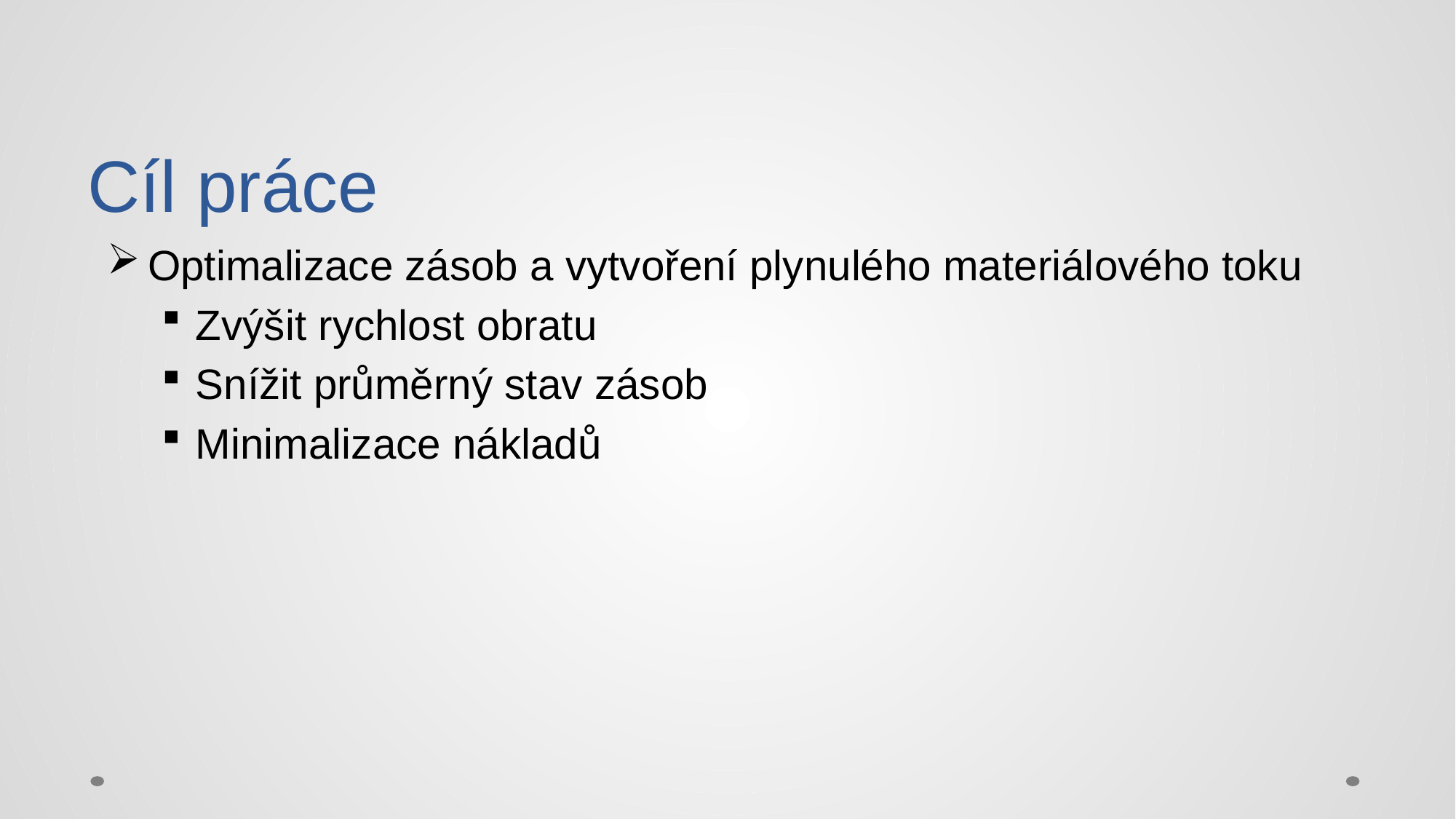

# Cíl práce
Optimalizace zásob a vytvoření plynulého materiálového toku
Zvýšit rychlost obratu
Snížit průměrný stav zásob
Minimalizace nákladů